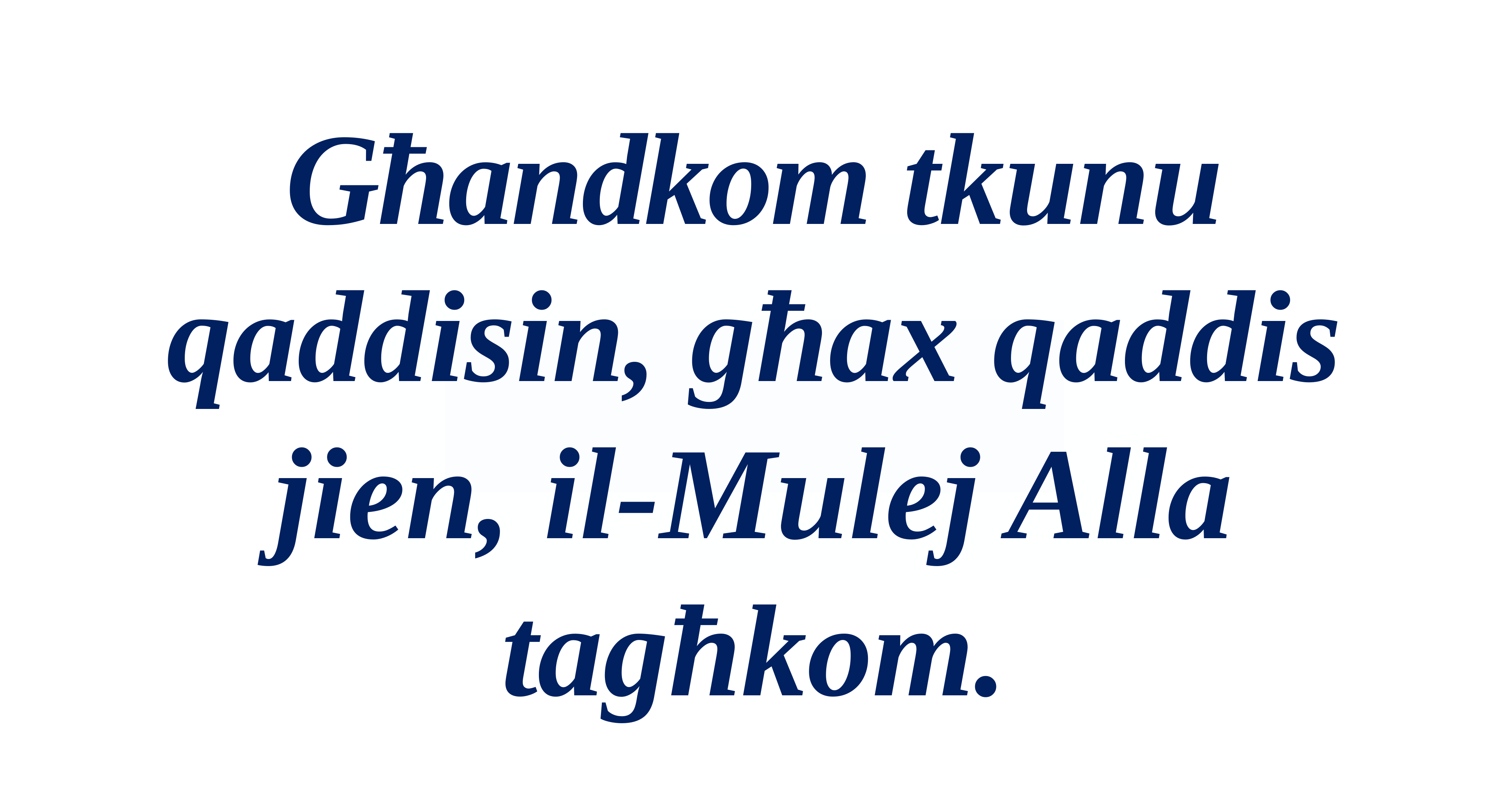

Għandkom tkunu qaddisin, għax qaddis jien, il-Mulej Alla tagħkom.